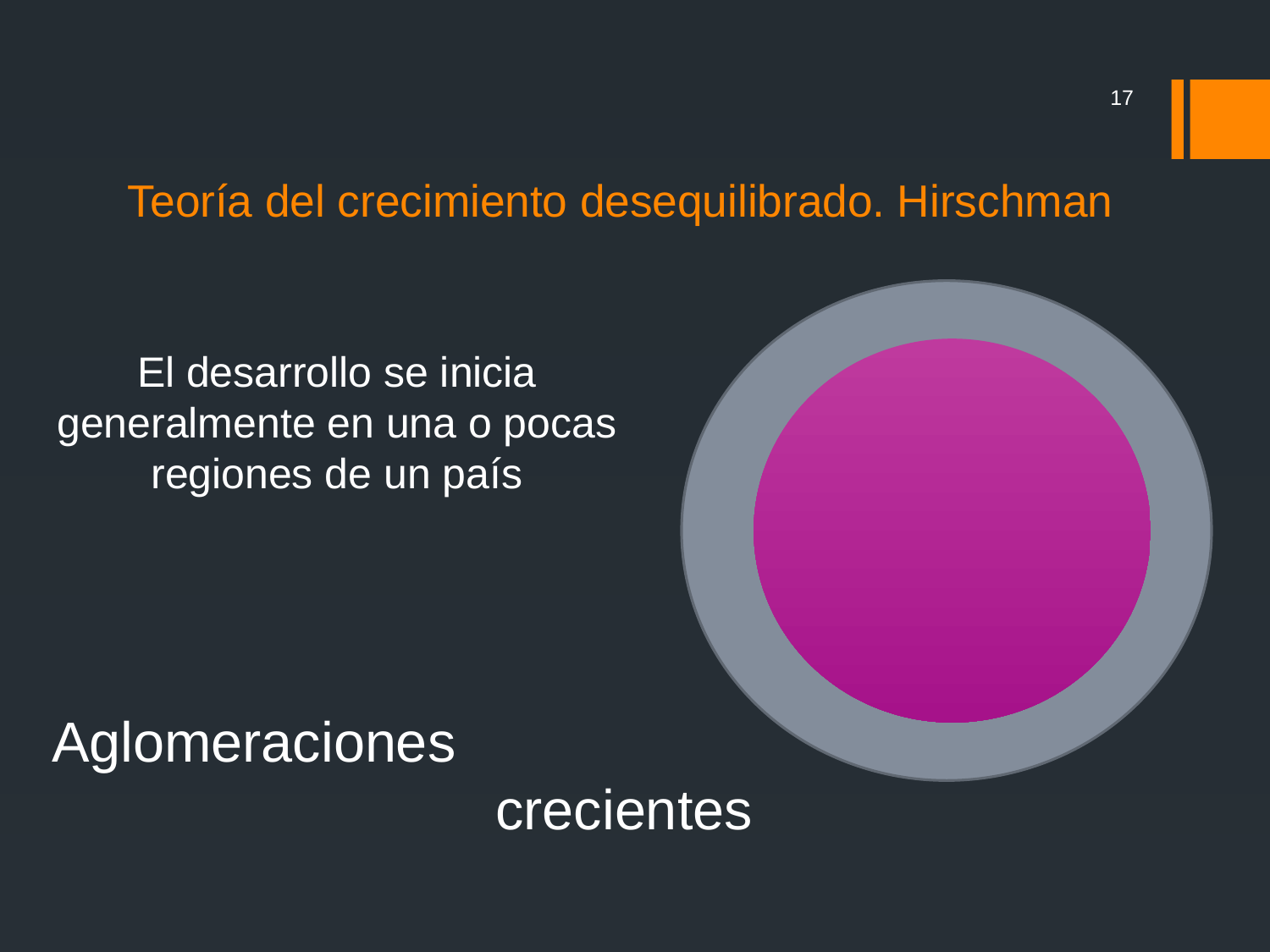

17
# Teoría del crecimiento desequilibrado. Hirschman

El desarrollo se inicia generalmente en una o pocas regiones de un país

Aglomeraciones
			    crecientes